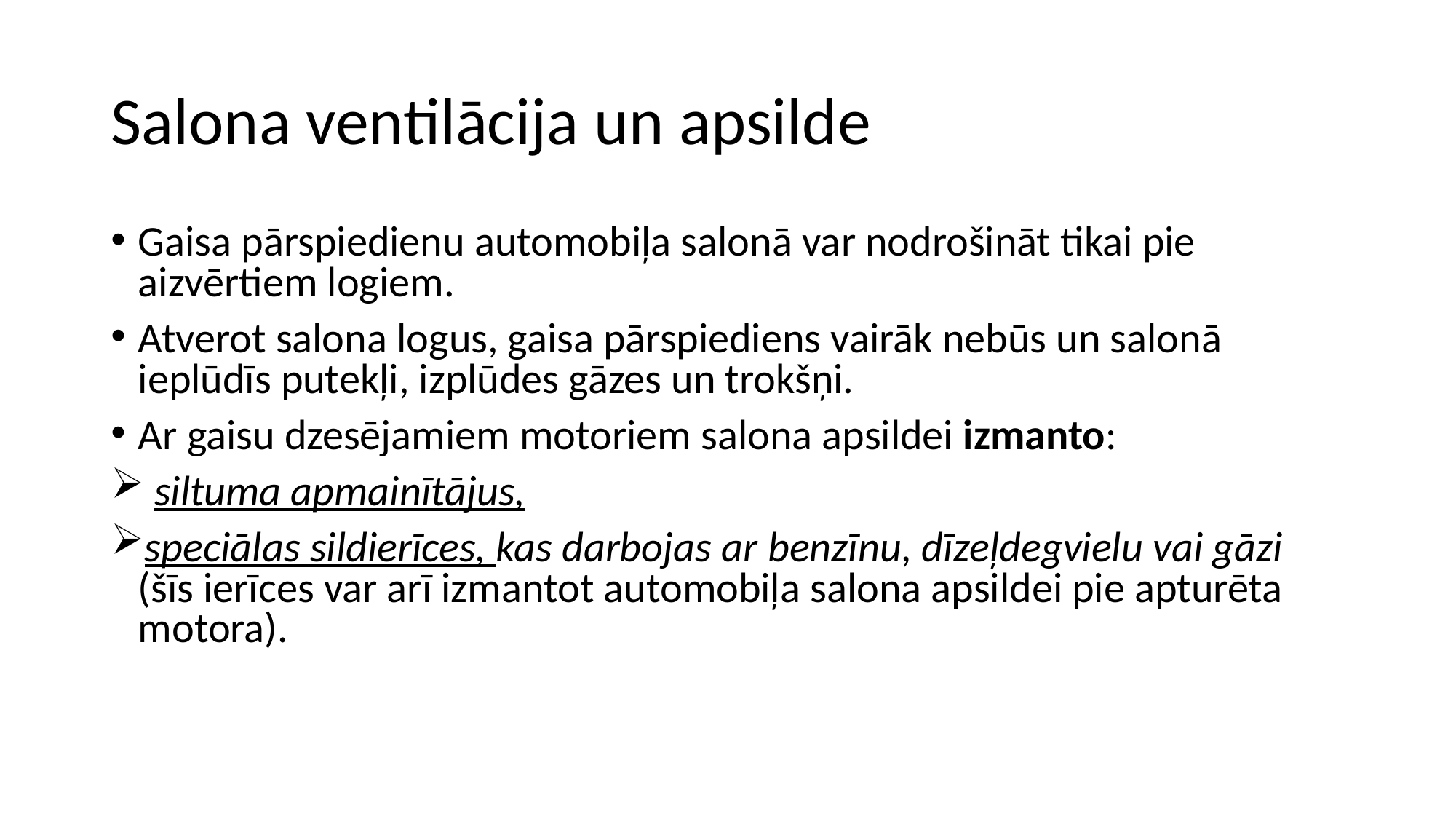

# Salona ventilācija un apsilde
Gaisa pārspiedienu automobiļa salonā var nodrošināt tikai pie aizvērtiem logiem.
Atverot salona logus, gaisa pārspiediens vairāk nebūs un salonā ieplūdīs putekļi, izplūdes gāzes un trokšņi.
Ar gaisu dzesējamiem motoriem salona apsildei izmanto:
 siltuma apmainītājus,
speciālas sildierīces, kas darbojas ar benzīnu, dīzeļdegvielu vai gāzi (šīs ierīces var arī izmantot automobiļa salona apsildei pie apturēta motora).